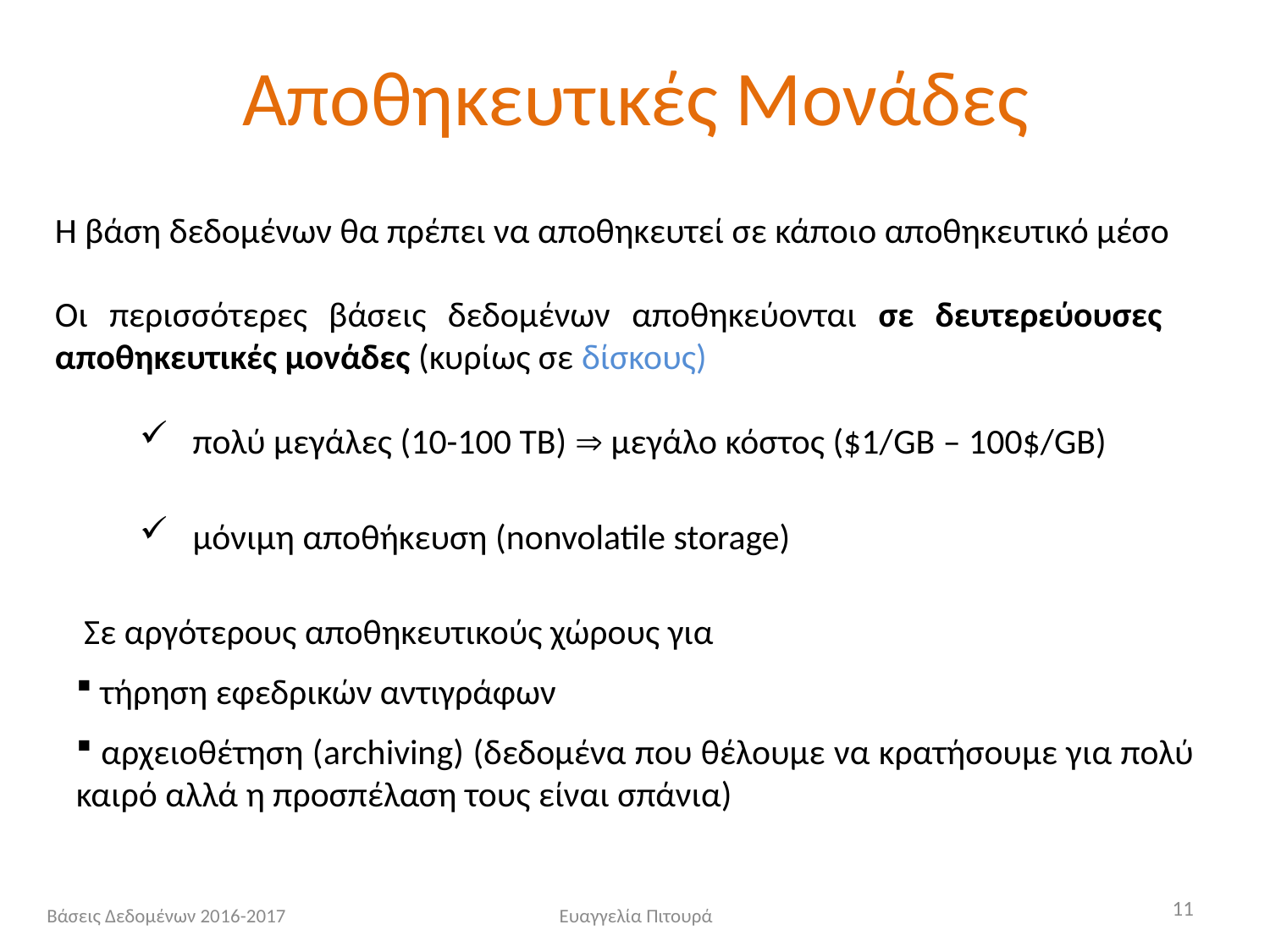

# Αποθηκευτικές Μονάδες
Η βάση δεδομένων θα πρέπει να αποθηκευτεί σε κάποιο αποθηκευτικό μέσο
Οι περισσότερες βάσεις δεδομένων αποθηκεύονται σε δευτερεύουσες αποθηκευτικές μονάδες (κυρίως σε δίσκους)
   πολύ μεγάλες (10-100 ΤΒ) ⇒ μεγάλο κόστος ($1/GB – 100$/GB)
   μόνιμη αποθήκευση (nonvolatile storage)
 Σε αργότερους αποθηκευτικούς χώρους για
 τήρηση εφεδρικών αντιγράφων
 αρχειοθέτηση (archiving) (δεδομένα που θέλουμε να κρατήσουμε για πολύ καιρό αλλά η προσπέλαση τους είναι σπάνια)
11
Βάσεις Δεδομένων 2016-2017
Ευαγγελία Πιτουρά